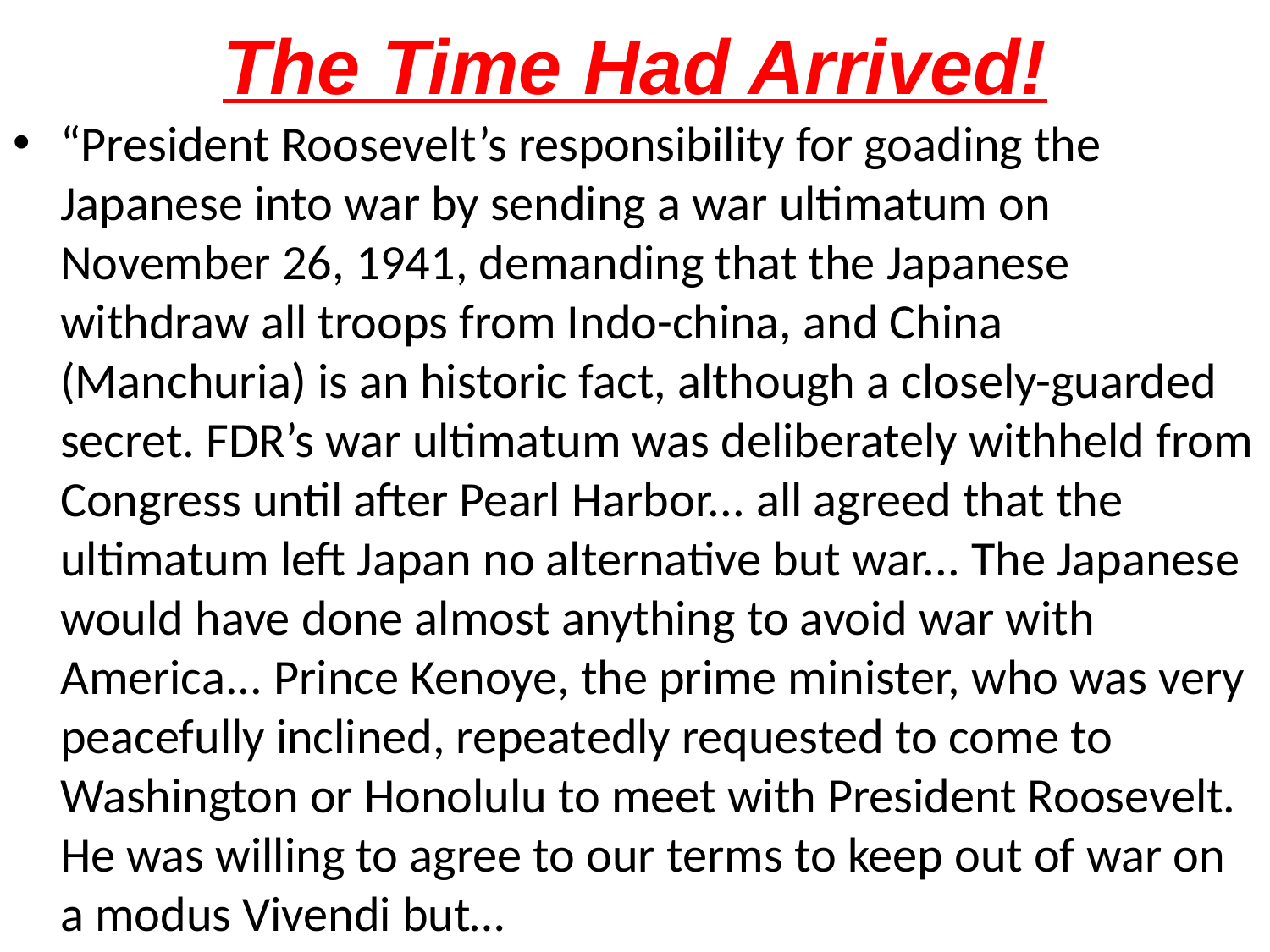

# The Time Had Arrived!
“President Roosevelt’s responsibility for goading the Japanese into war by sending a war ultimatum on November 26, 1941, demanding that the Japanese withdraw all troops from Indo-china, and China (Manchuria) is an historic fact, although a closely-guarded secret. FDR’s war ultimatum was deliberately withheld from Congress until after Pearl Harbor... all agreed that the ultimatum left Japan no alternative but war... The Japanese would have done almost anything to avoid war with America... Prince Kenoye, the prime minister, who was very peacefully inclined, repeatedly requested to come to Washington or Honolulu to meet with President Roosevelt.
He was willing to agree to our terms to keep out of war on a modus Vivendi but…